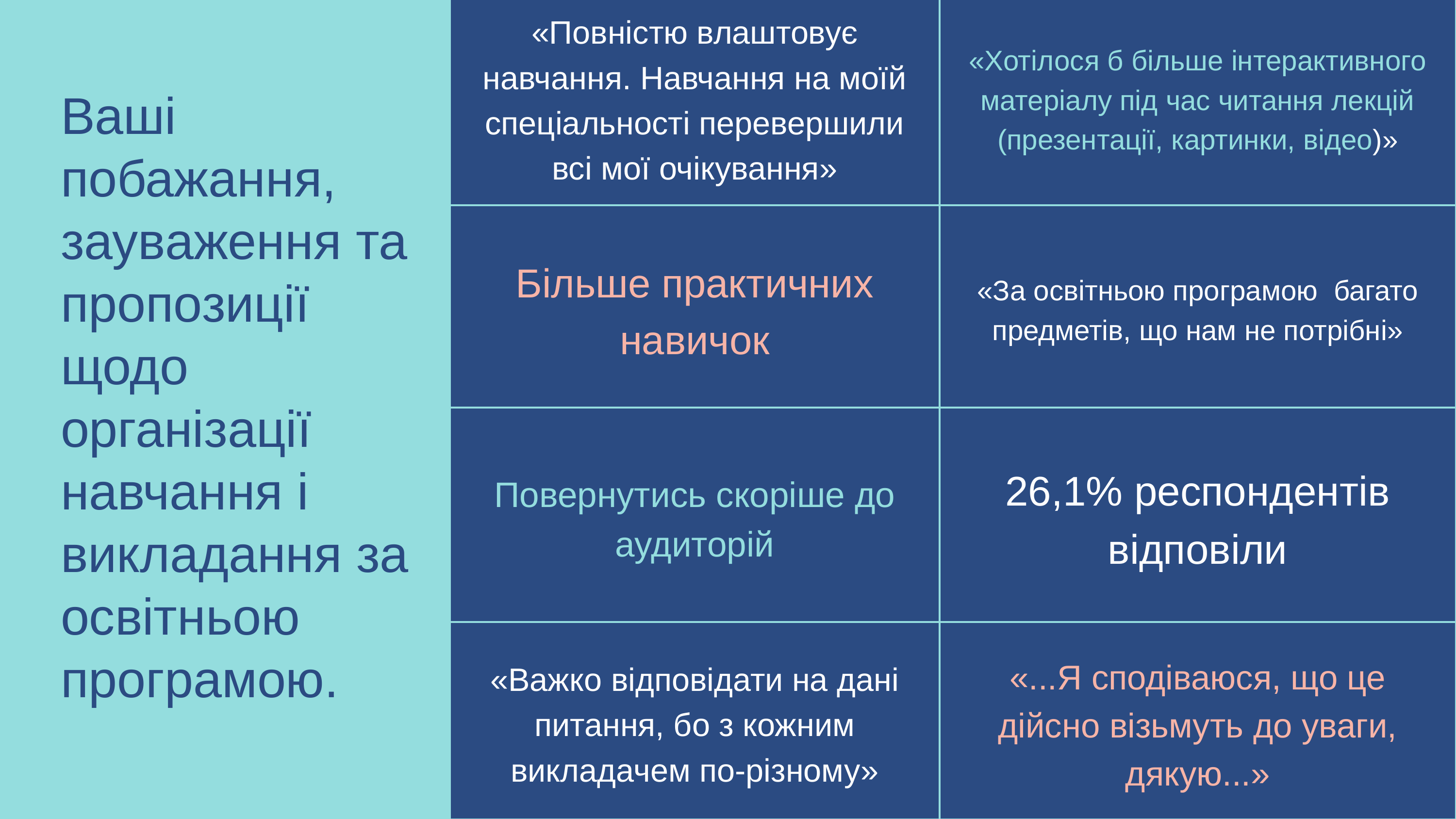

| «Повністю влаштовує навчання. Навчання на моїй спеціальності перевершили всі мої очікування» | «Хотілося б більше інтерактивного матеріалу під час читання лекцій (презентації, картинки, відео)» |
| --- | --- |
| Більше практичних навичок | «За освітньою програмою багато предметів, що нам не потрібні» |
| Повернутись скоріше до аудиторій | 26,1% респондентів відповіли |
| «Важко відповідати на дані питання, бо з кожним викладачем по-різному» | «...Я сподіваюся, що це дійсно візьмуть до уваги, дякую...» |
Ваші побажання, зауваження та пропозиції щодо організації навчання і викладання за освітньою програмою.

 b